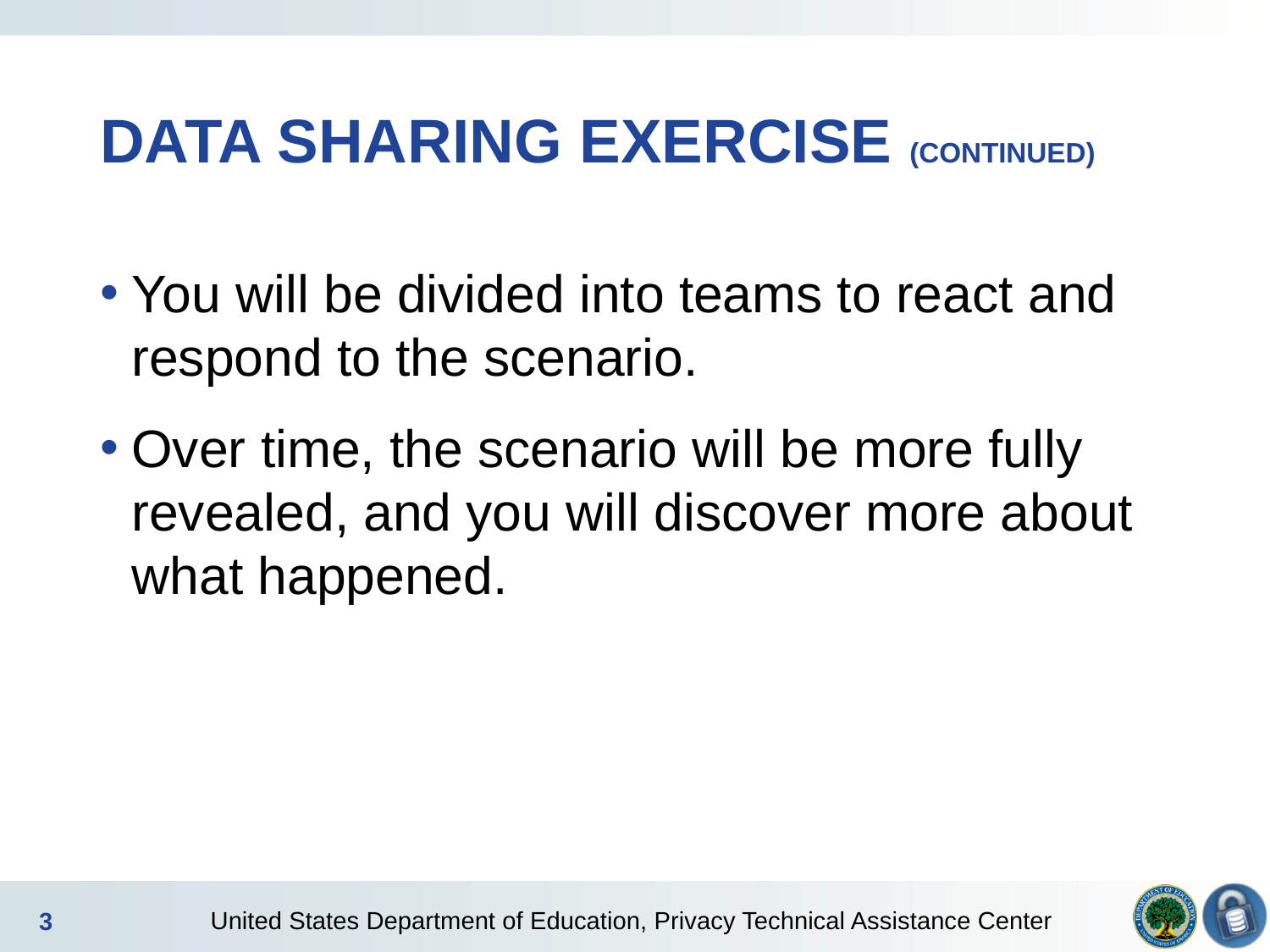

# DATA SHARING EXERCISE (CONTINUED)
You will be divided into teams to react and respond to the scenario.
Over time, the scenario will be more fully revealed, and you will discover more about what happened.